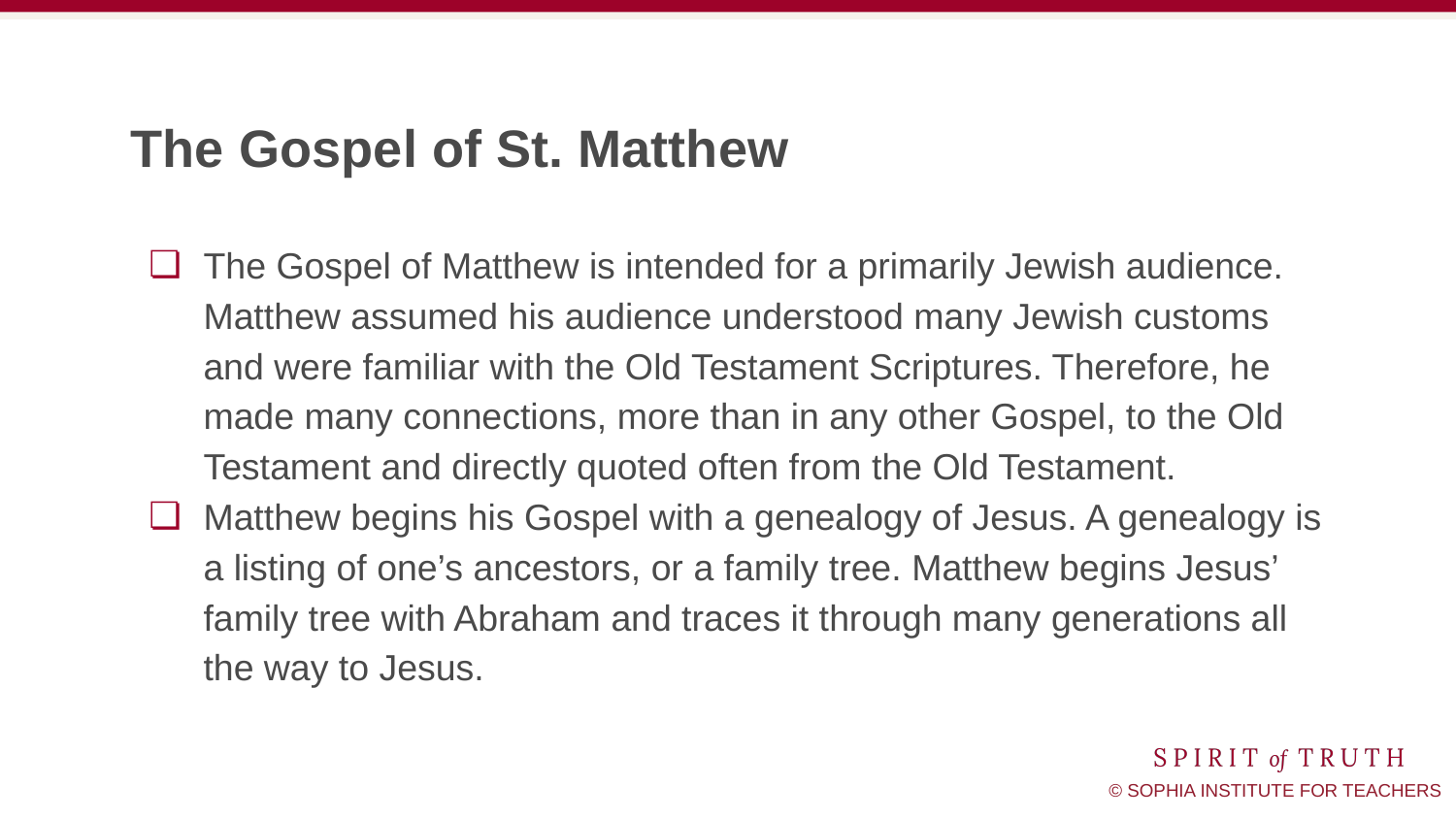

# The Gospel of St. Matthew
The Gospel of Matthew is intended for a primarily Jewish audience. Matthew assumed his audience understood many Jewish customs and were familiar with the Old Testament Scriptures. Therefore, he made many connections, more than in any other Gospel, to the Old Testament and directly quoted often from the Old Testament.
Matthew begins his Gospel with a genealogy of Jesus. A genealogy is a listing of one’s ancestors, or a family tree. Matthew begins Jesus’ family tree with Abraham and traces it through many generations all the way to Jesus.